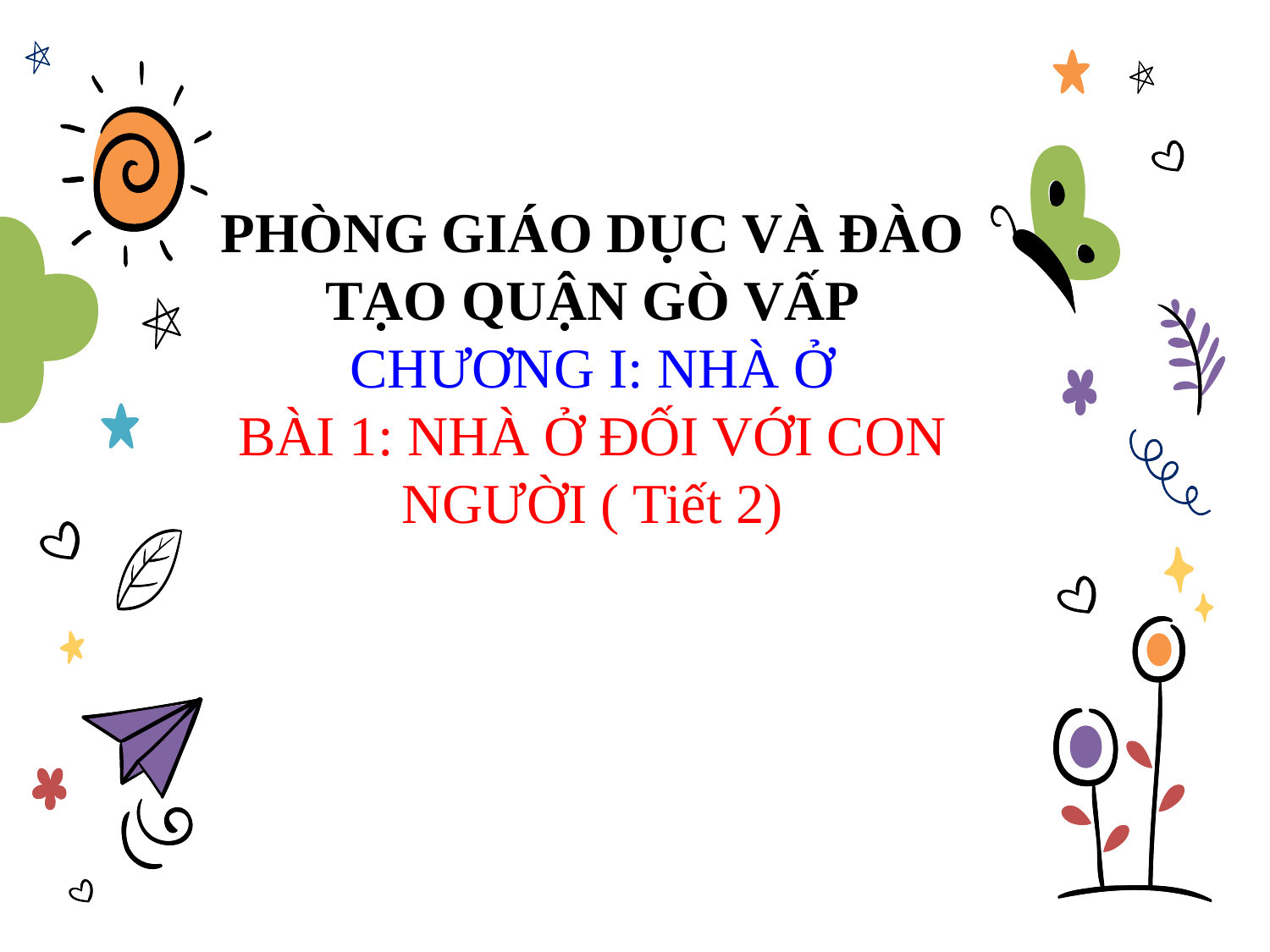

PHÒNG GIÁO DỤC VÀ ĐÀO TẠO QUẬN GÒ VẤP
CHƯƠNG I: NHÀ Ở
BÀI 1: NHÀ Ở ĐỐI VỚI CON NGƯỜI ( Tiết 2)
#